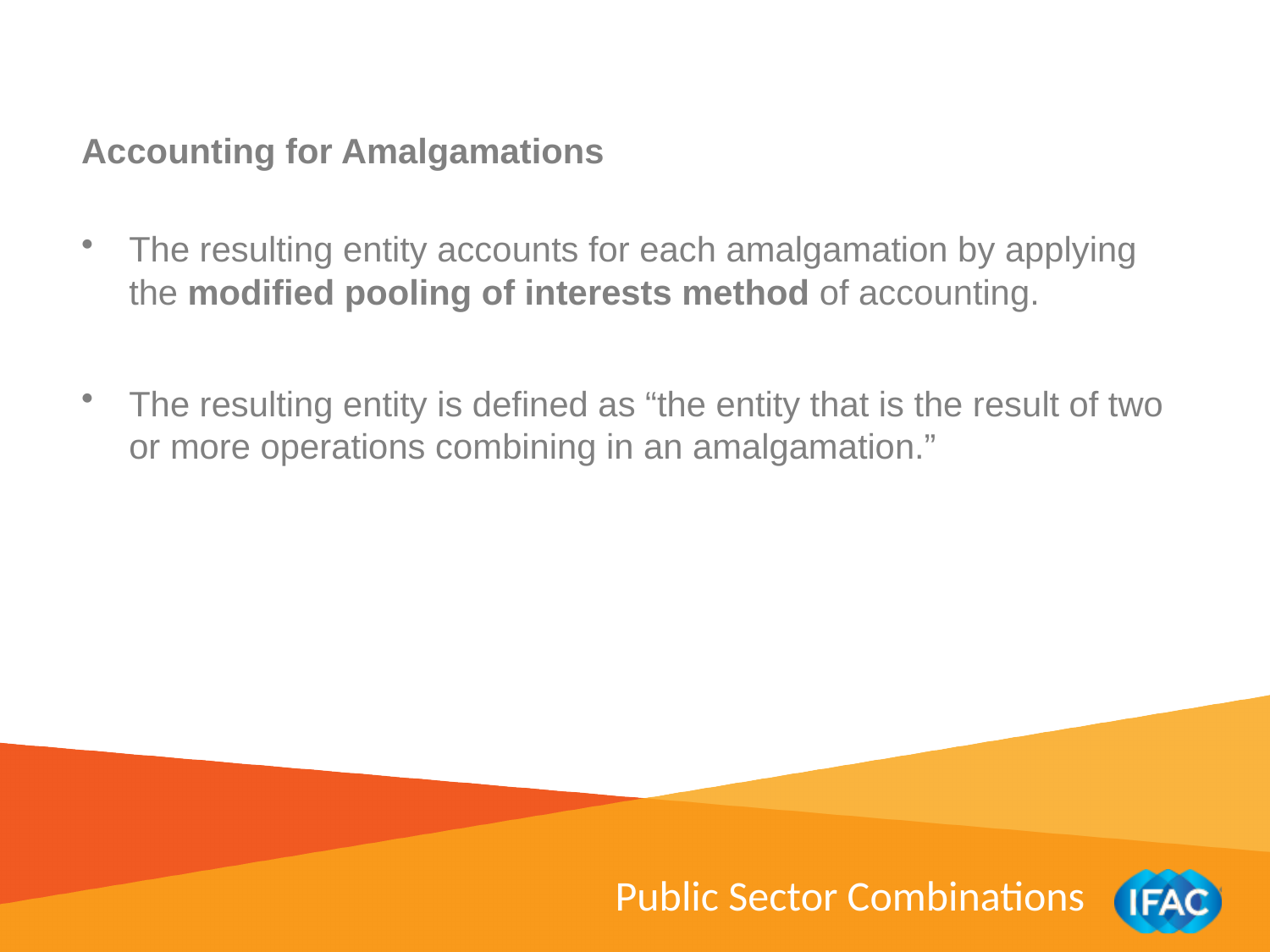

Accounting for Amalgamations

The resulting entity accounts for each amalgamation by applying the modified pooling of interests method of accounting.

The resulting entity is defined as “the entity that is the result of two or more operations combining in an amalgamation.”

Public Sector Combinations